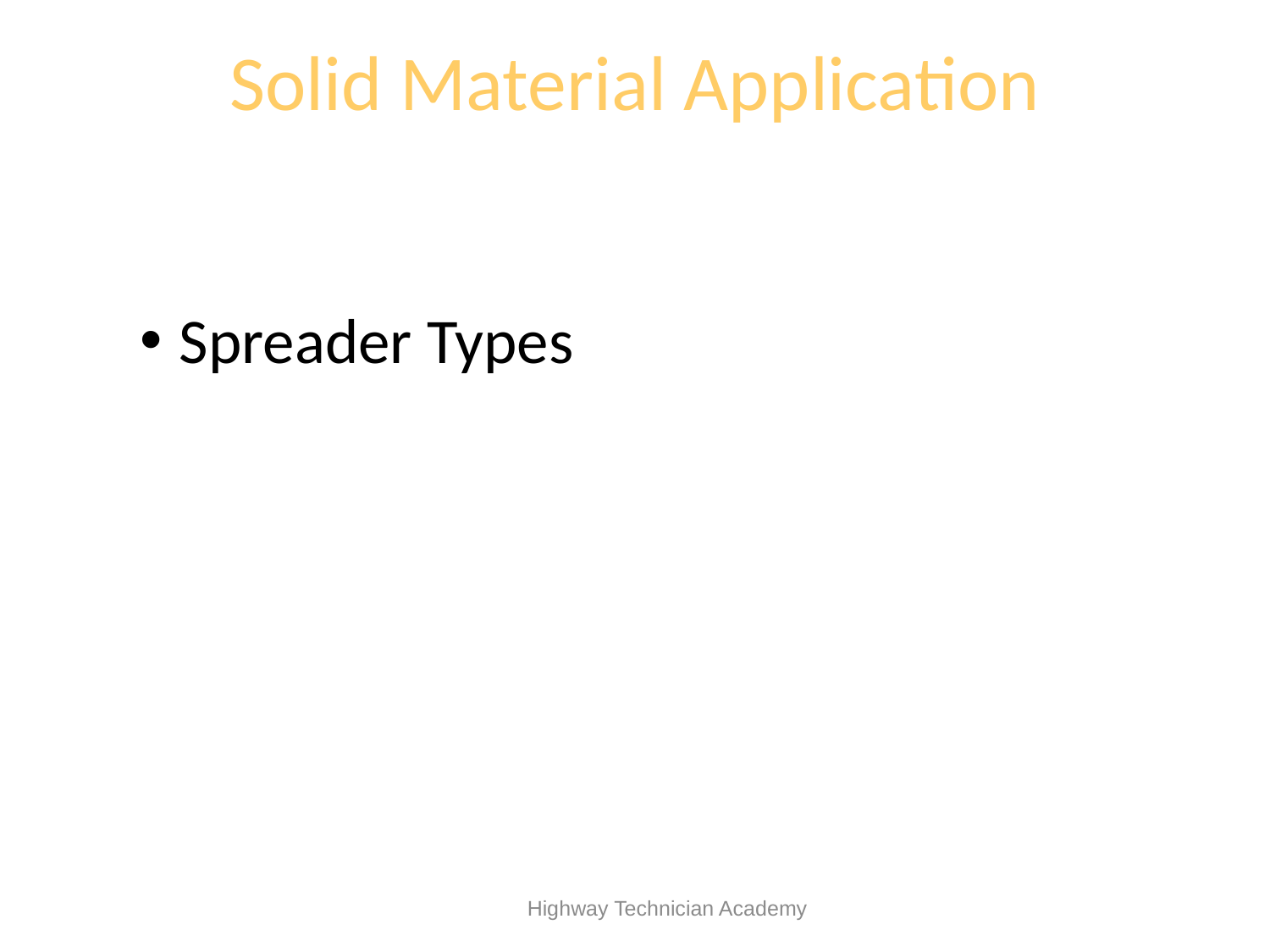

# Solid Material Application

Spreader Types

           Highway Technician Academy